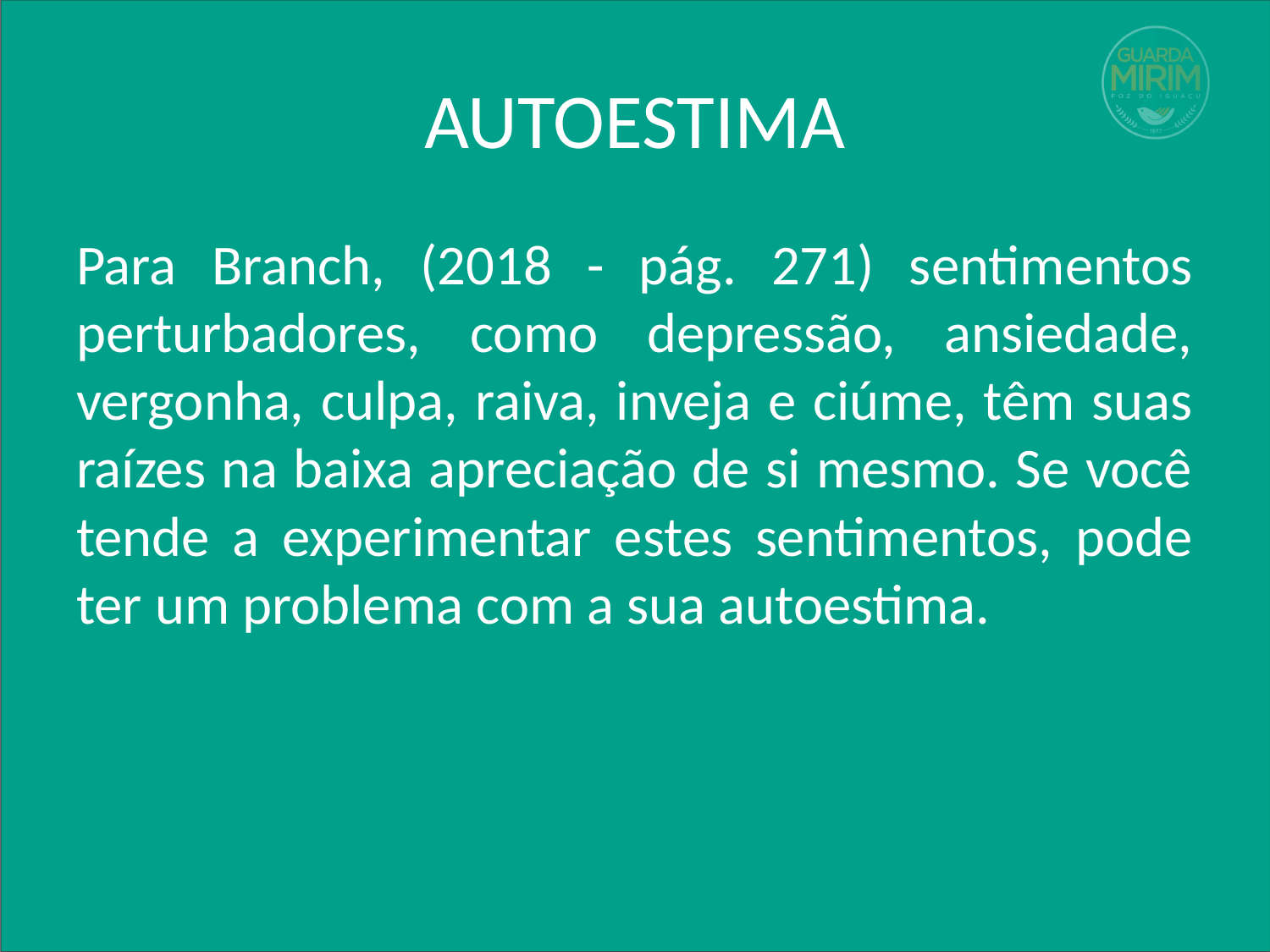

# AUTOESTIMA
Para Branch, (2018 - pág. 271) sentimentos perturbadores, como depressão, ansiedade, vergonha, culpa, raiva, inveja e ciúme, têm suas raízes na baixa apreciação de si mesmo. Se você tende a experimentar estes sentimentos, pode ter um problema com a sua autoestima.